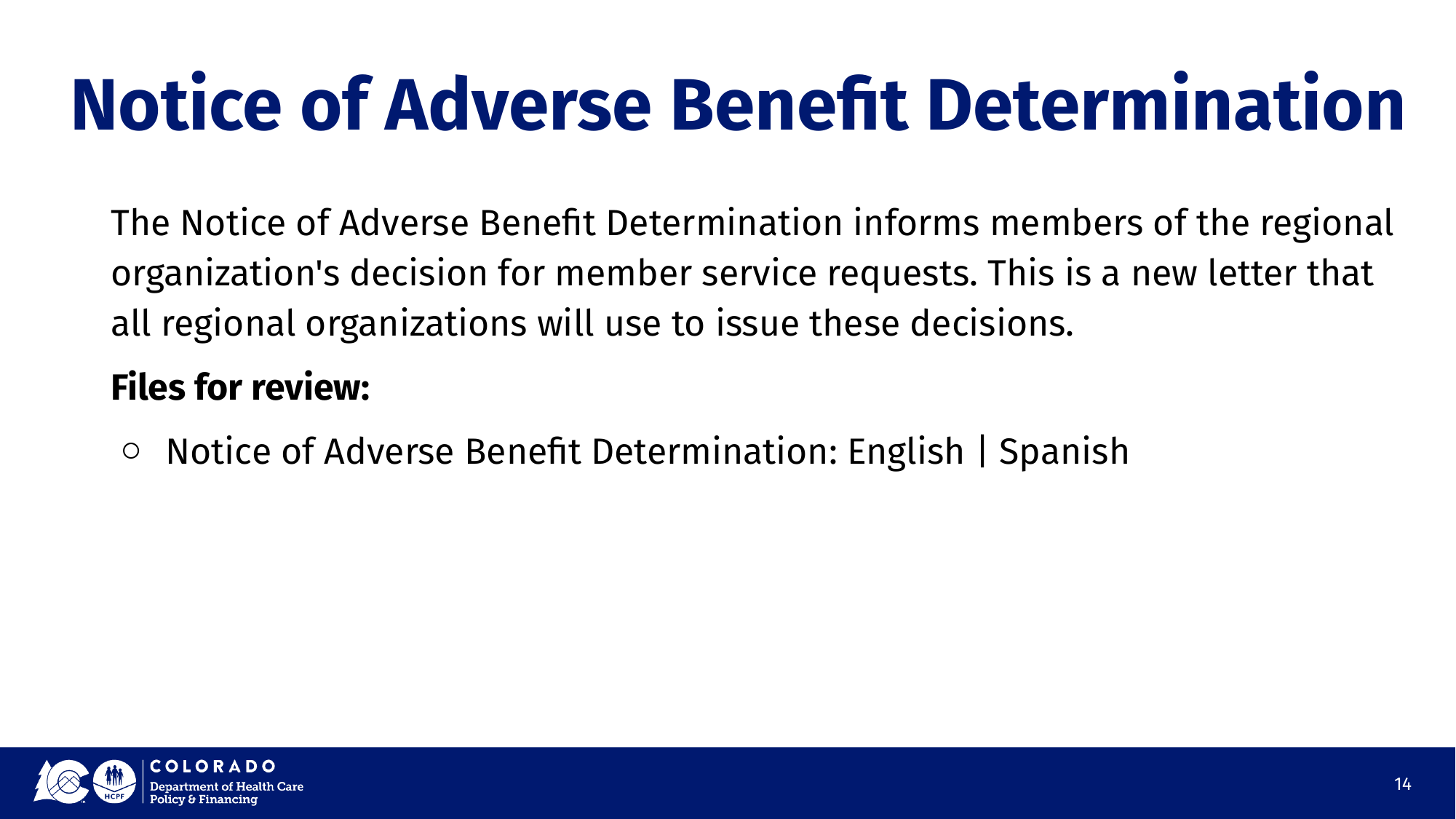

# Notice of Adverse Benefit Determination
The Notice of Adverse Benefit Determination informs members of the regional organization's decision for member service requests. This is a new letter that all regional organizations will use to issue these decisions.
Files for review:
Notice of Adverse Benefit Determination: English | Spanish
14